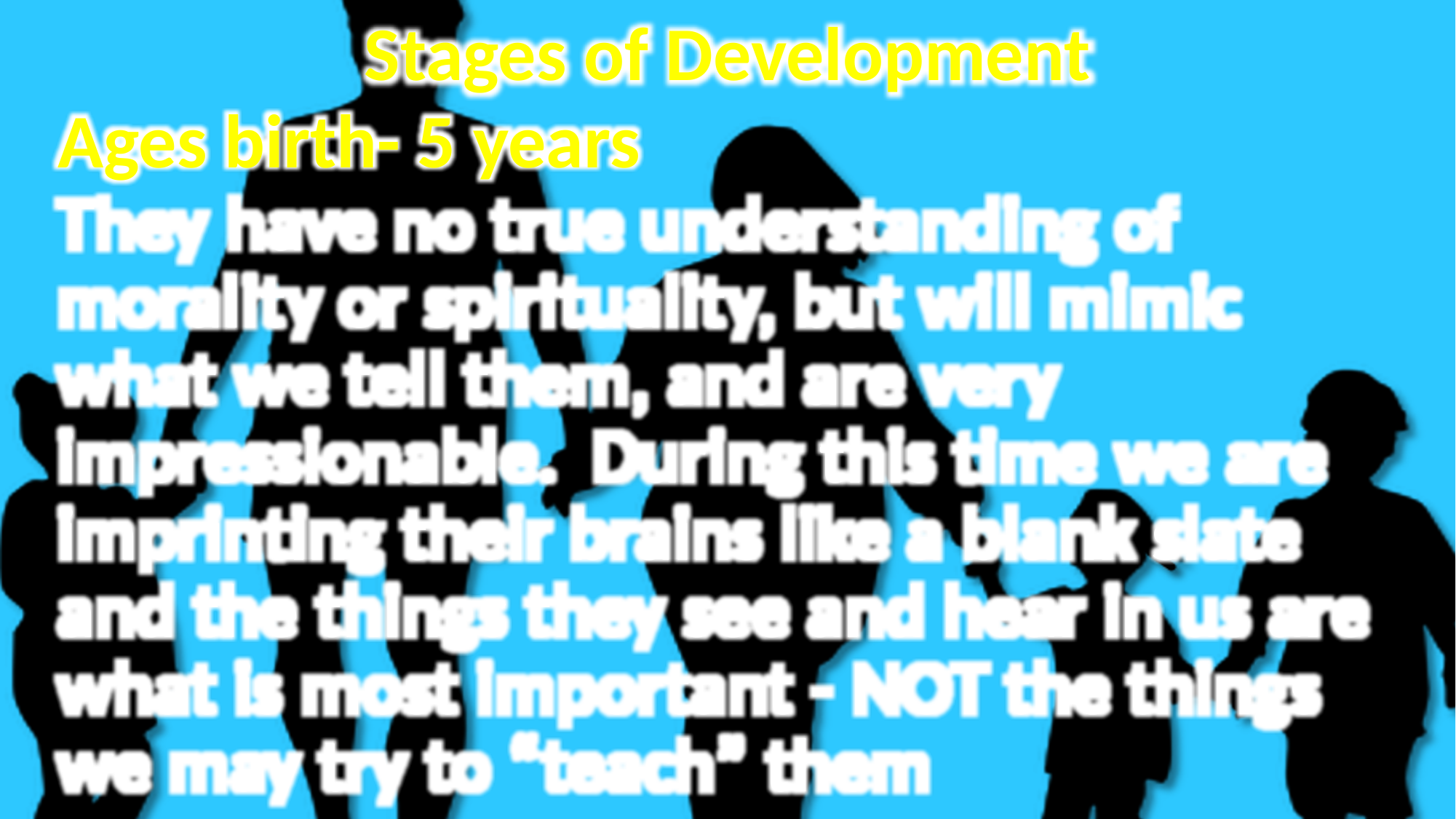

Stages of Development
Ages birth- 5 years
They have no true understanding of morality or spirituality, but will mimic what we tell them, and are very impressionable.  During this time we are imprinting their brains like a blank slate and the things they see and hear in us are what is most important - NOT the things we may try to “teach” them